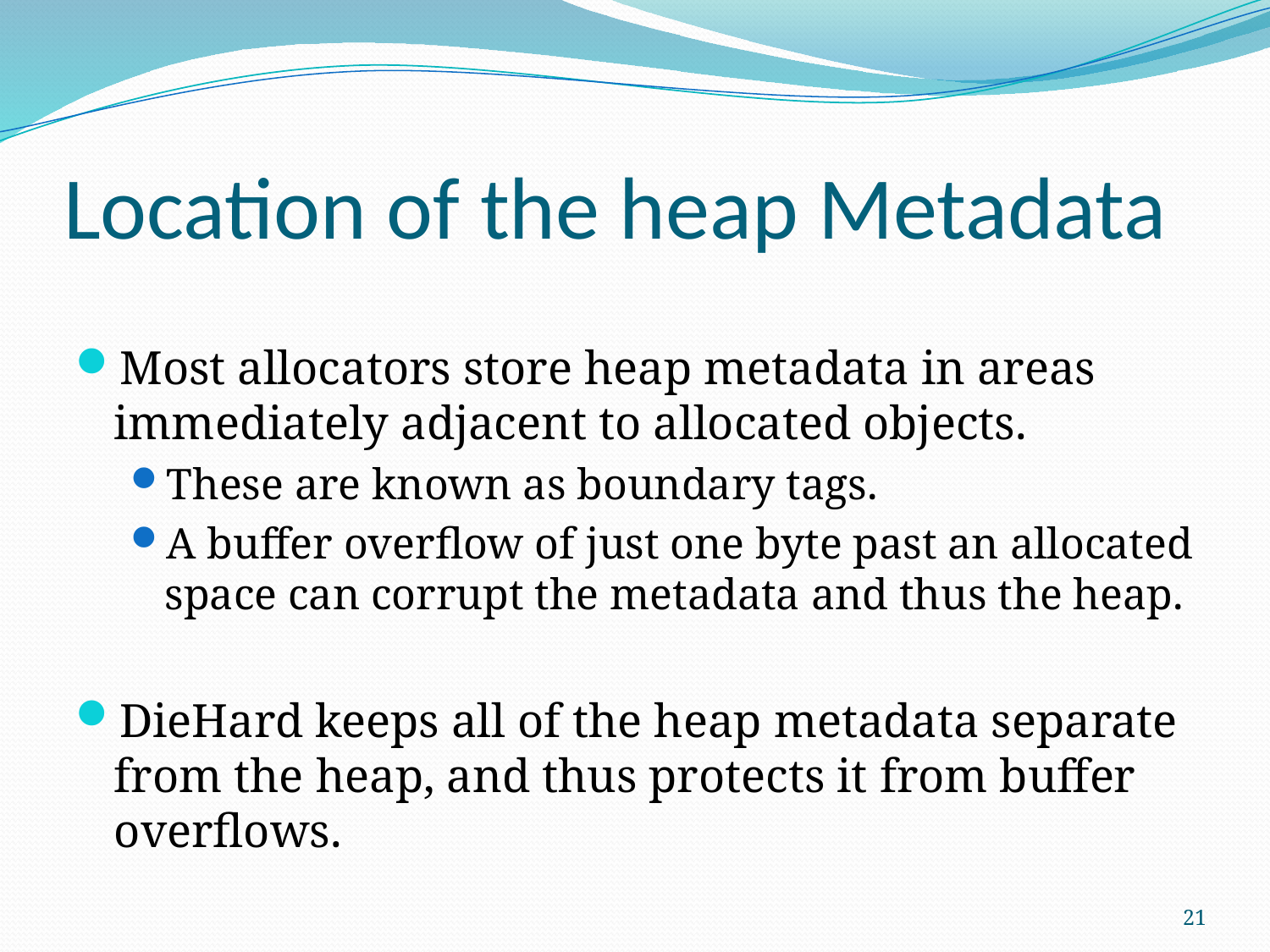

# Location of the heap Metadata

Most allocators store heap metadata in areas immediately adjacent to allocated objects.
These are known as boundary tags.
A buffer overflow of just one byte past an allocated space can corrupt the metadata and thus the heap.

DieHard keeps all of the heap metadata separate from the heap, and thus protects it from buffer overflows.
21